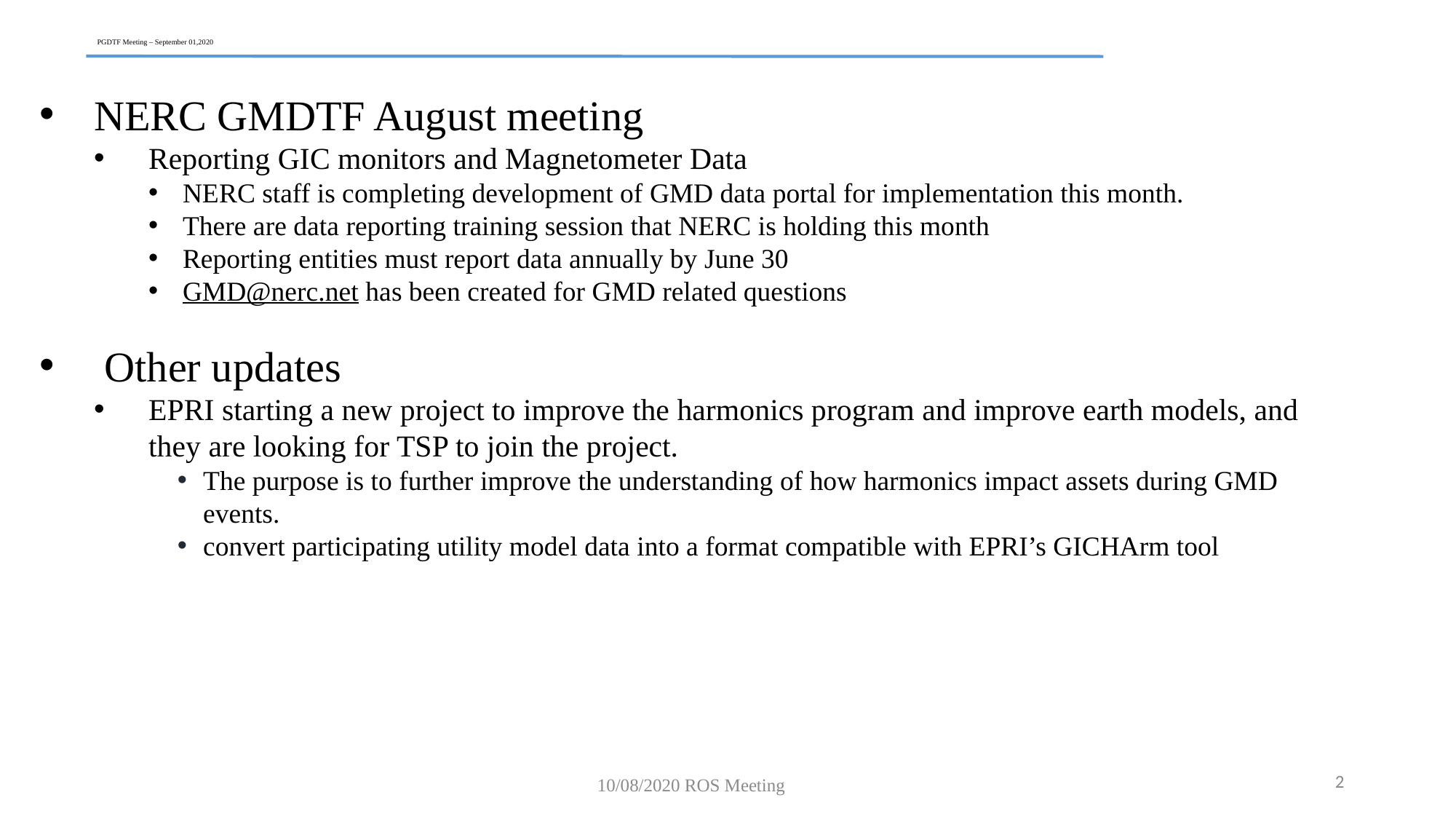

# PGDTF Meeting – September 01,2020
NERC GMDTF August meeting
Reporting GIC monitors and Magnetometer Data
NERC staff is completing development of GMD data portal for implementation this month.
There are data reporting training session that NERC is holding this month
Reporting entities must report data annually by June 30
GMD@nerc.net has been created for GMD related questions

 Other updates
EPRI starting a new project to improve the harmonics program and improve earth models, and they are looking for TSP to join the project.
The purpose is to further improve the understanding of how harmonics impact assets during GMD events.
convert participating utility model data into a format compatible with EPRI’s GICHArm tool

2
10/08/2020 ROS Meeting